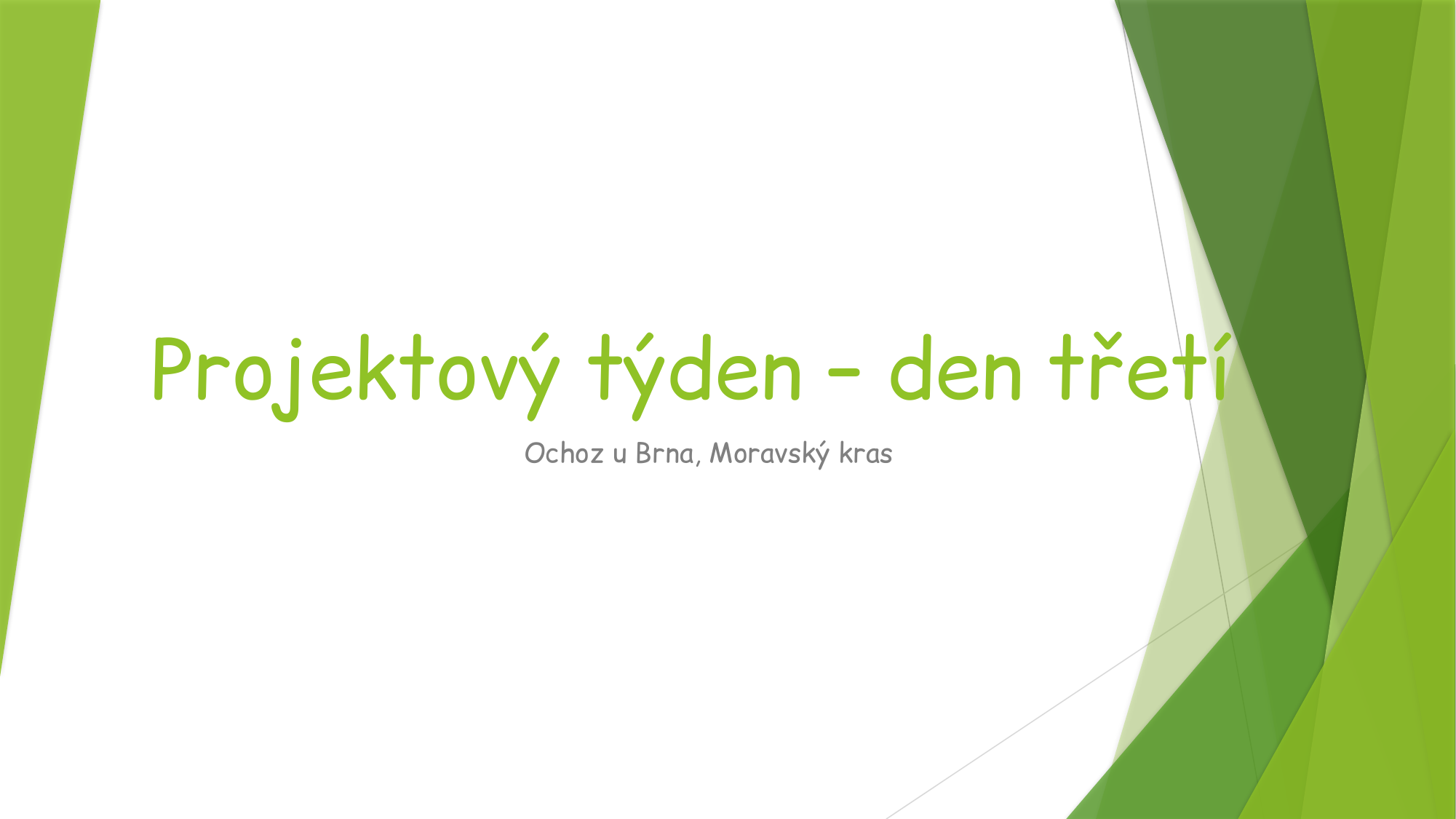

# Projektový týden – den třetí
Ochoz u Brna, Moravský kras